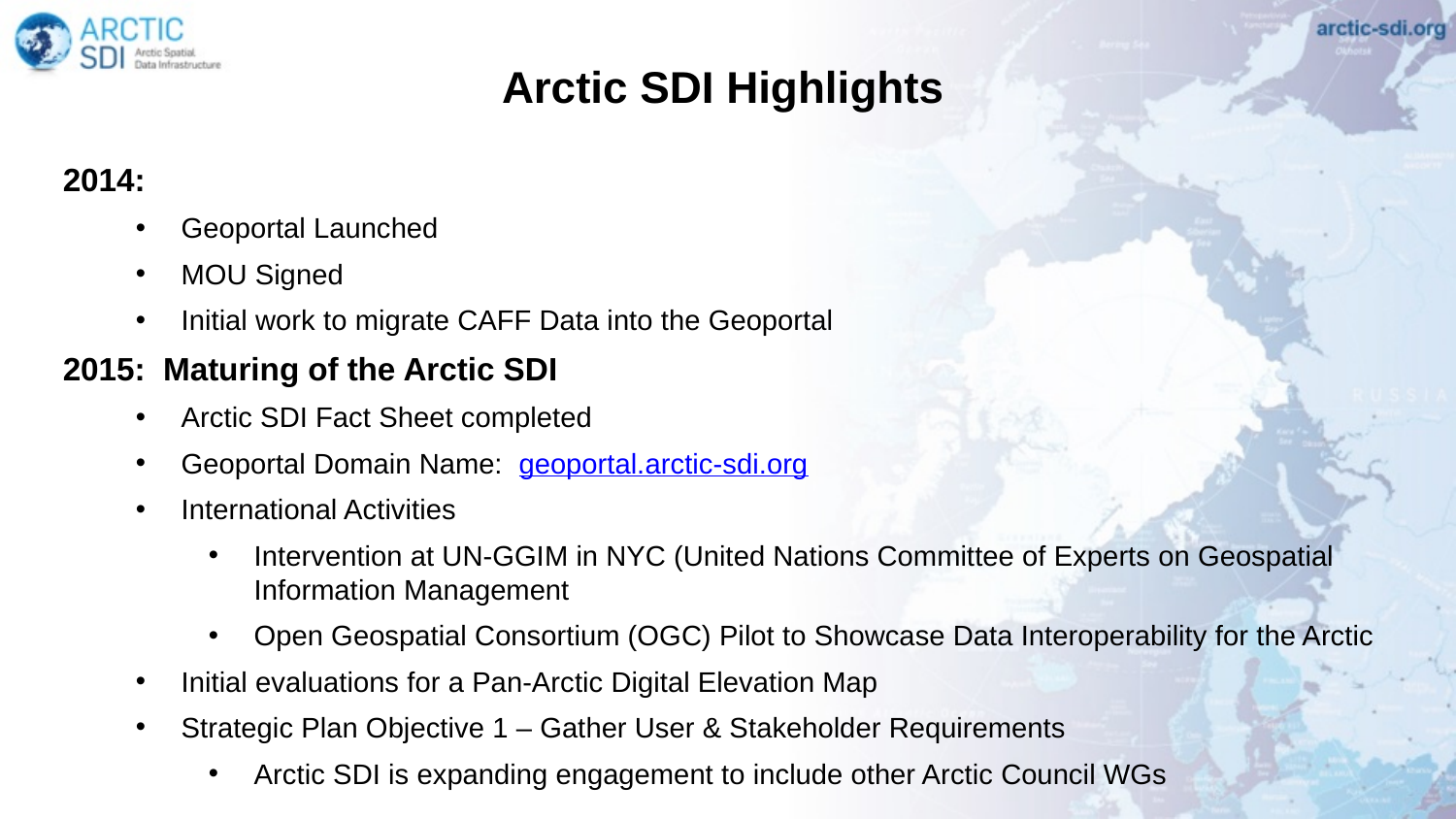

Arctic SDI Highlights

2014:
Geoportal Launched
MOU Signed
Initial work to migrate CAFF Data into the Geoportal
2015:  Maturing of the Arctic SDI
Arctic SDI Fact Sheet completed
Geoportal Domain Name:  geoportal.arctic-sdi.org
International Activities
Intervention at UN-GGIM in NYC (United Nations Committee of Experts on Geospatial Information Management
Open Geospatial Consortium (OGC) Pilot to Showcase Data Interoperability for the Arctic
Initial evaluations for a Pan-Arctic Digital Elevation Map
Strategic Plan Objective 1 – Gather User & Stakeholder Requirements
Arctic SDI is expanding engagement to include other Arctic Council WGs